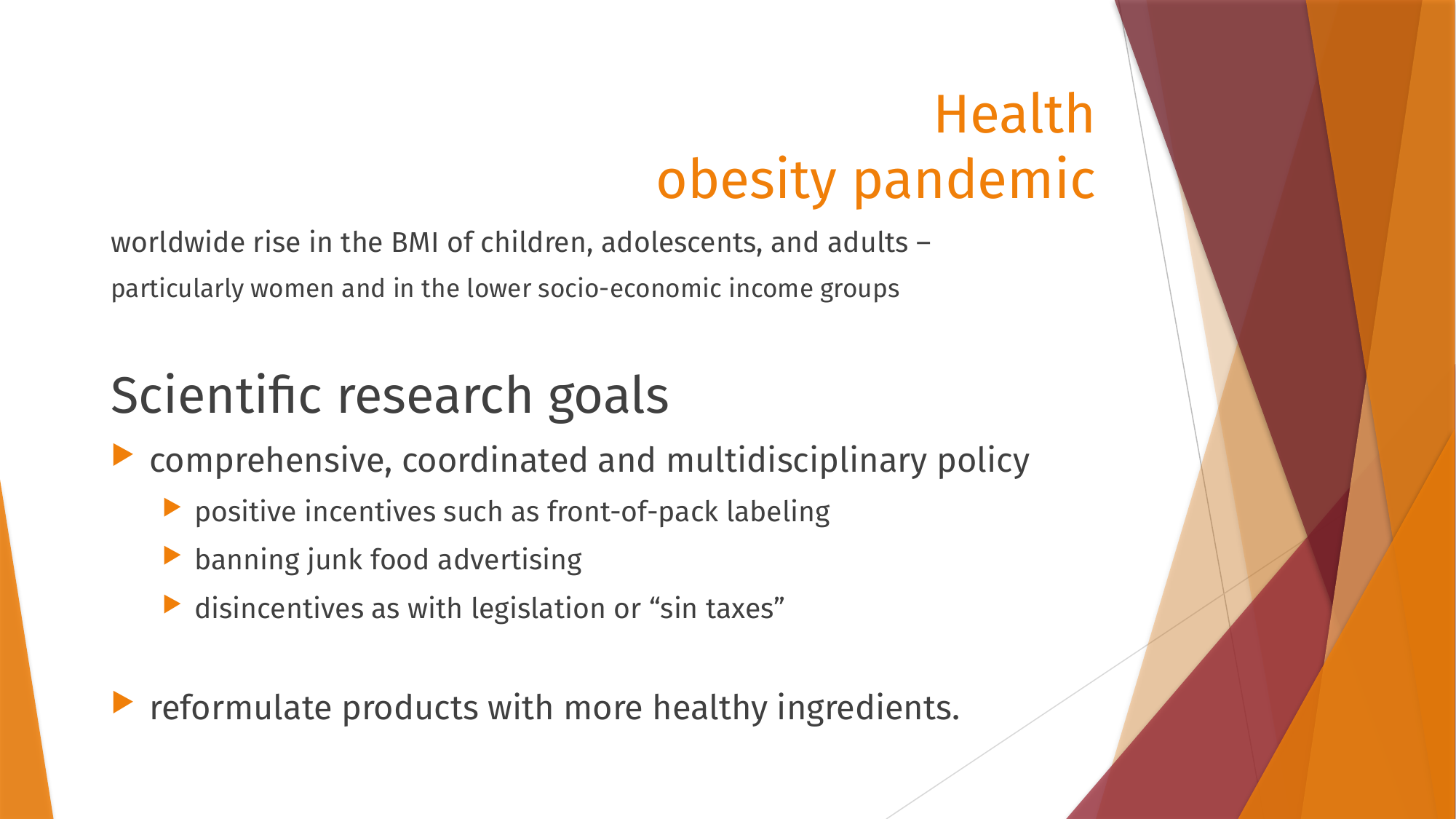

# Health obesity pandemic
worldwide rise in the BMI of children, adolescents, and adults –
particularly women and in the lower socio-economic income groups

Scientific research goals
comprehensive, coordinated and multidisciplinary policy
positive incentives such as front-of-pack labeling
banning junk food advertising
disincentives as with legislation or “sin taxes”

reformulate products with more healthy ingredients.